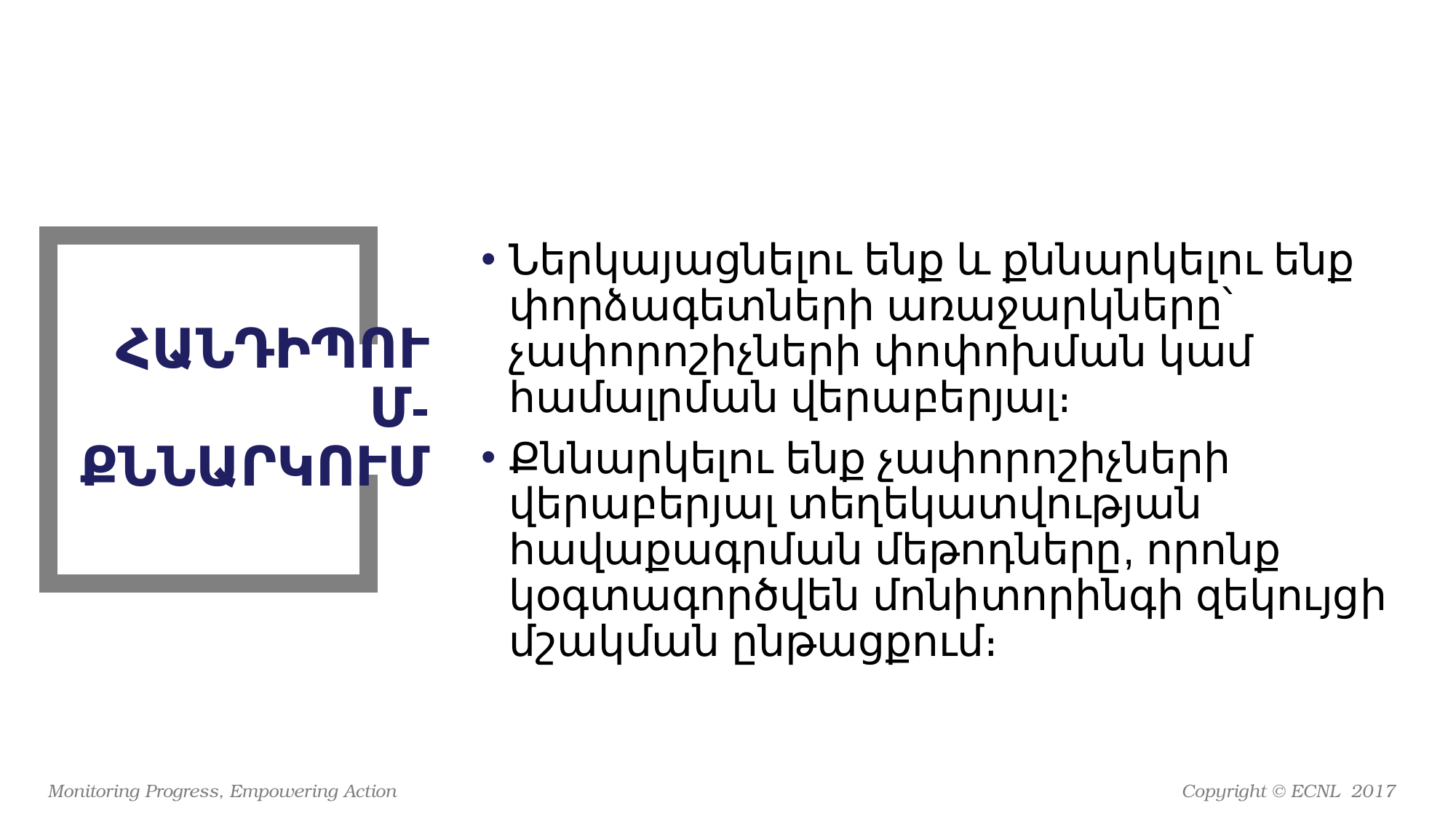

Ներկայացնելու ենք և քննարկելու ենք փորձագետների առաջարկները՝ չափորոշիչների փոփոխման կամ համալրման վերաբերյալ։
Քննարկելու ենք չափորոշիչների վերաբերյալ տեղեկատվության հավաքագրման մեթոդները, որոնք կօգտագործվեն մոնիտորինգի զեկույցի մշակման ընթացքում։
# Հանդիպում-քննարկում